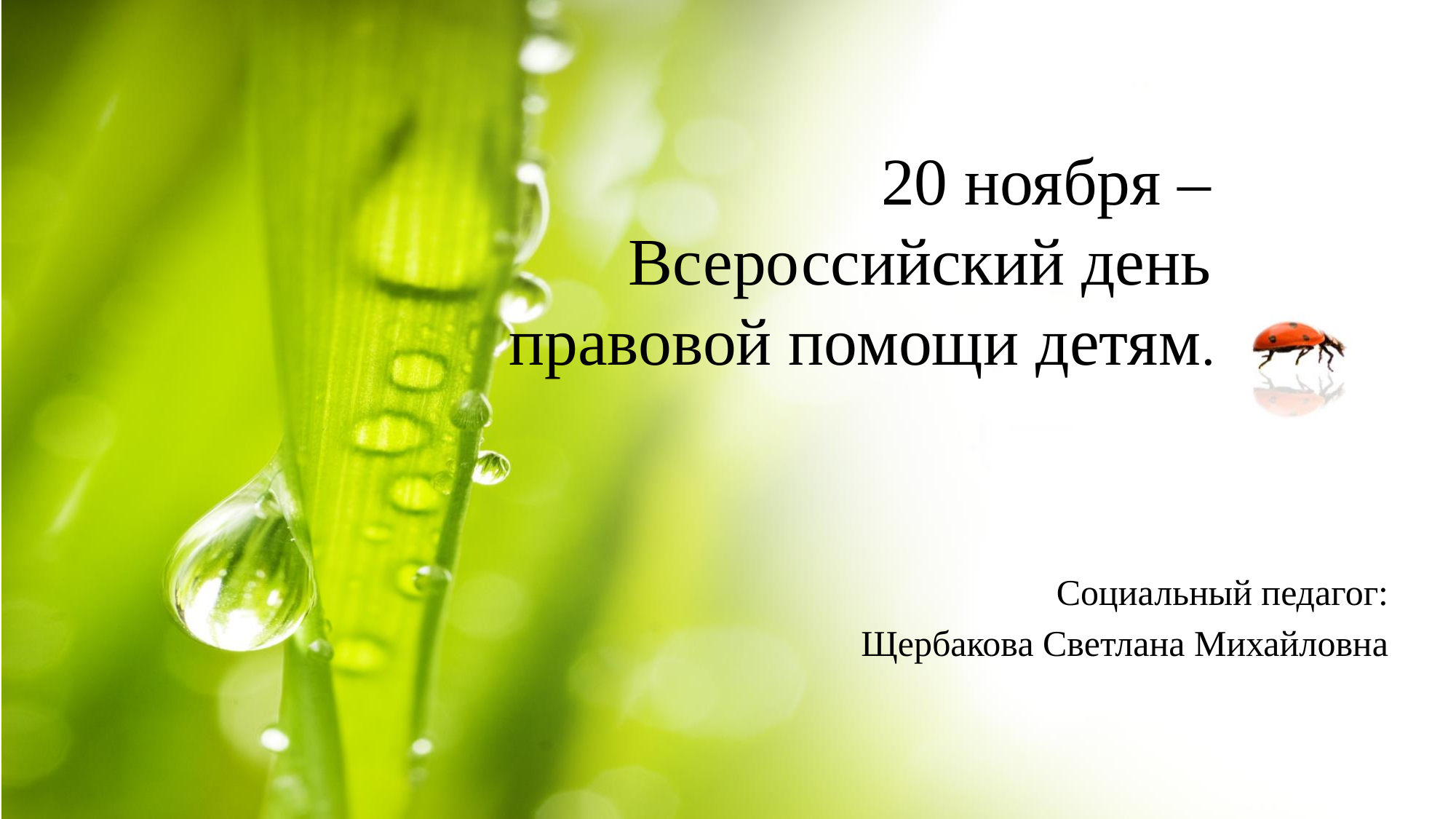

# 20 ноября – Всероссийский день правовой помощи детям.
Социальный педагог:
Щербакова Светлана Михайловна